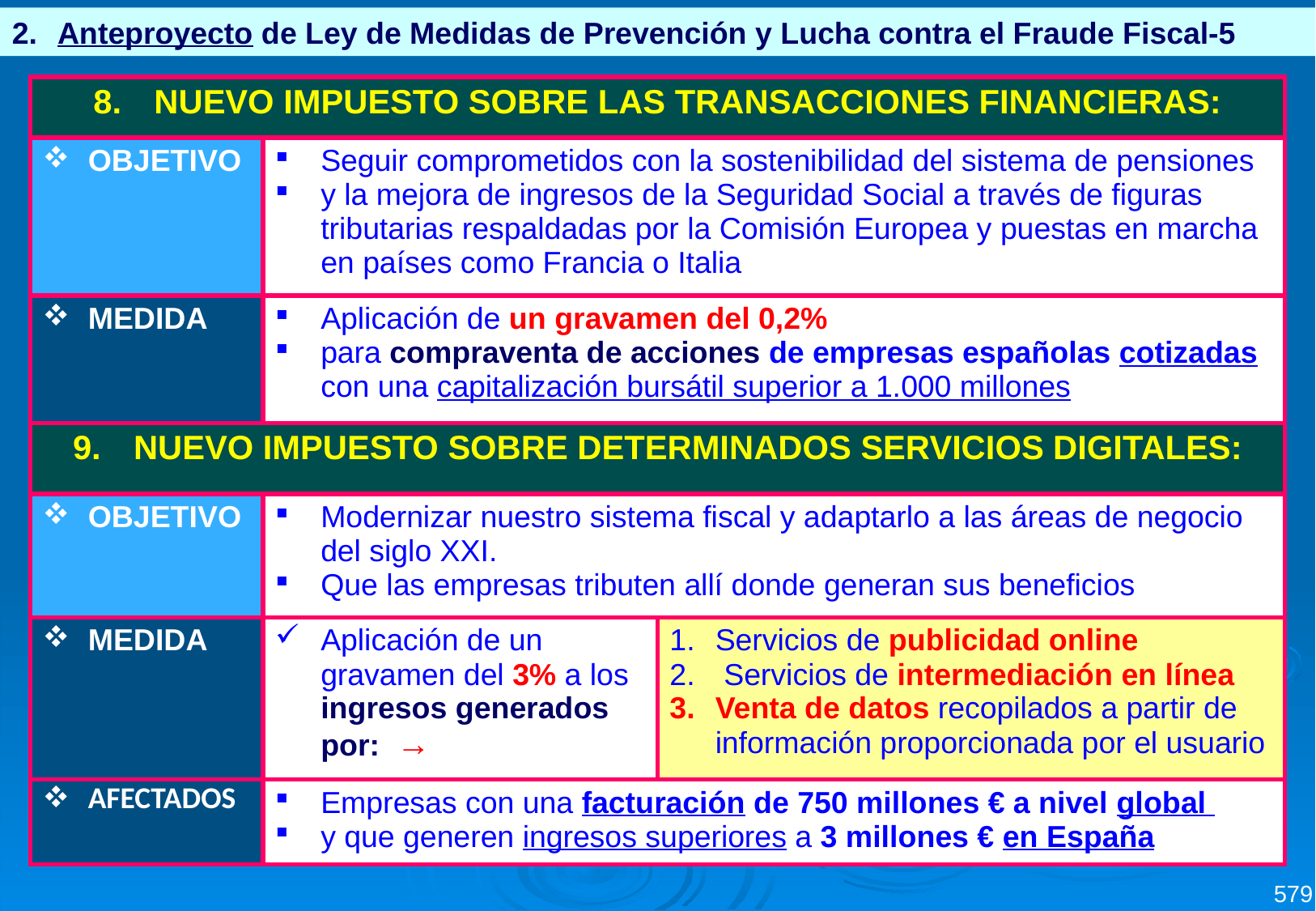

Anteproyecto de Ley de Medidas de Prevención y Lucha contra el Fraude Fiscal-5
| NUEVO IMPUESTO SOBRE LAS TRANSACCIONES FINANCIERAS: |  |  |
| --- | --- | --- |
| OBJETIVO | Seguir comprometidos con la sostenibilidad del sistema de pensiones y la mejora de ingresos de la Seguridad Social a través de figuras tributarias respaldadas por la Comisión Europea y puestas en marcha en países como Francia o Italia |  |
| MEDIDA | Aplicación de un gravamen del 0,2% para compraventa de acciones de empresas españolas cotizadas con una capitalización bursátil superior a 1.000 millones |  |
| NUEVO IMPUESTO SOBRE DETERMINADOS SERVICIOS DIGITALES: |  |  |
| OBJETIVO | Modernizar nuestro sistema fiscal y adaptarlo a las áreas de negocio del siglo XXI. Que las empresas tributen allí donde generan sus beneficios |  |
| MEDIDA | Aplicación de un gravamen del 3% a los ingresos generados por: → | Servicios de publicidad online Servicios de intermediación en línea Venta de datos recopilados a partir de información proporcionada por el usuario |
| AFECTADOS | Empresas con una facturación de 750 millones € a nivel global y que generen ingresos superiores a 3 millones € en España |  |

579